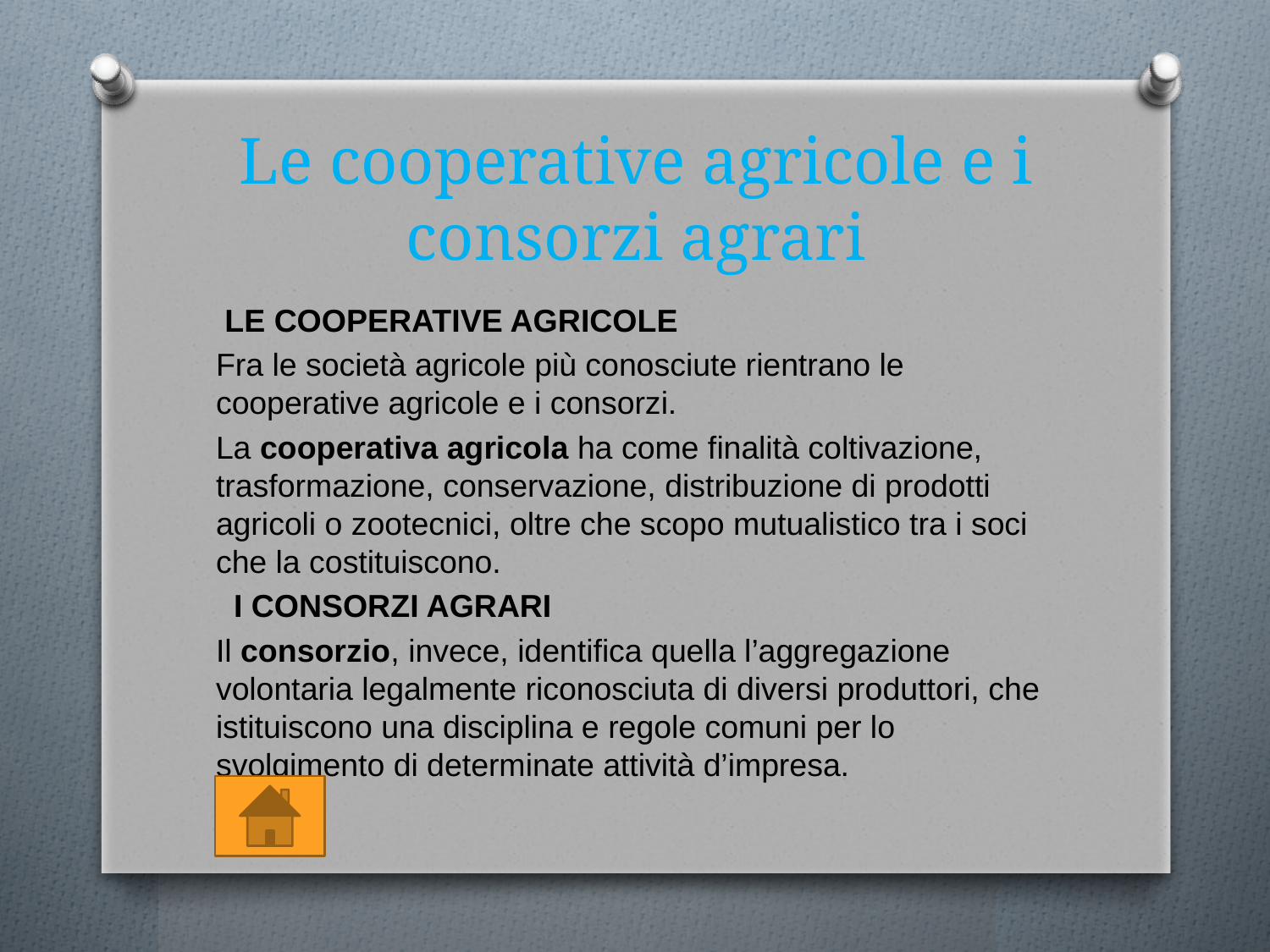

# Le cooperative agricole e i consorzi agrari
 LE COOPERATIVE AGRICOLE
Fra le società agricole più conosciute rientrano le cooperative agricole e i consorzi.
La cooperativa agricola ha come finalità coltivazione, trasformazione, conservazione, distribuzione di prodotti agricoli o zootecnici, oltre che scopo mutualistico tra i soci che la costituiscono.
  I CONSORZI AGRARI
Il consorzio, invece, identifica quella l’aggregazione volontaria legalmente riconosciuta di diversi produttori, che istituiscono una disciplina e regole comuni per lo svolgimento di determinate attività d’impresa.